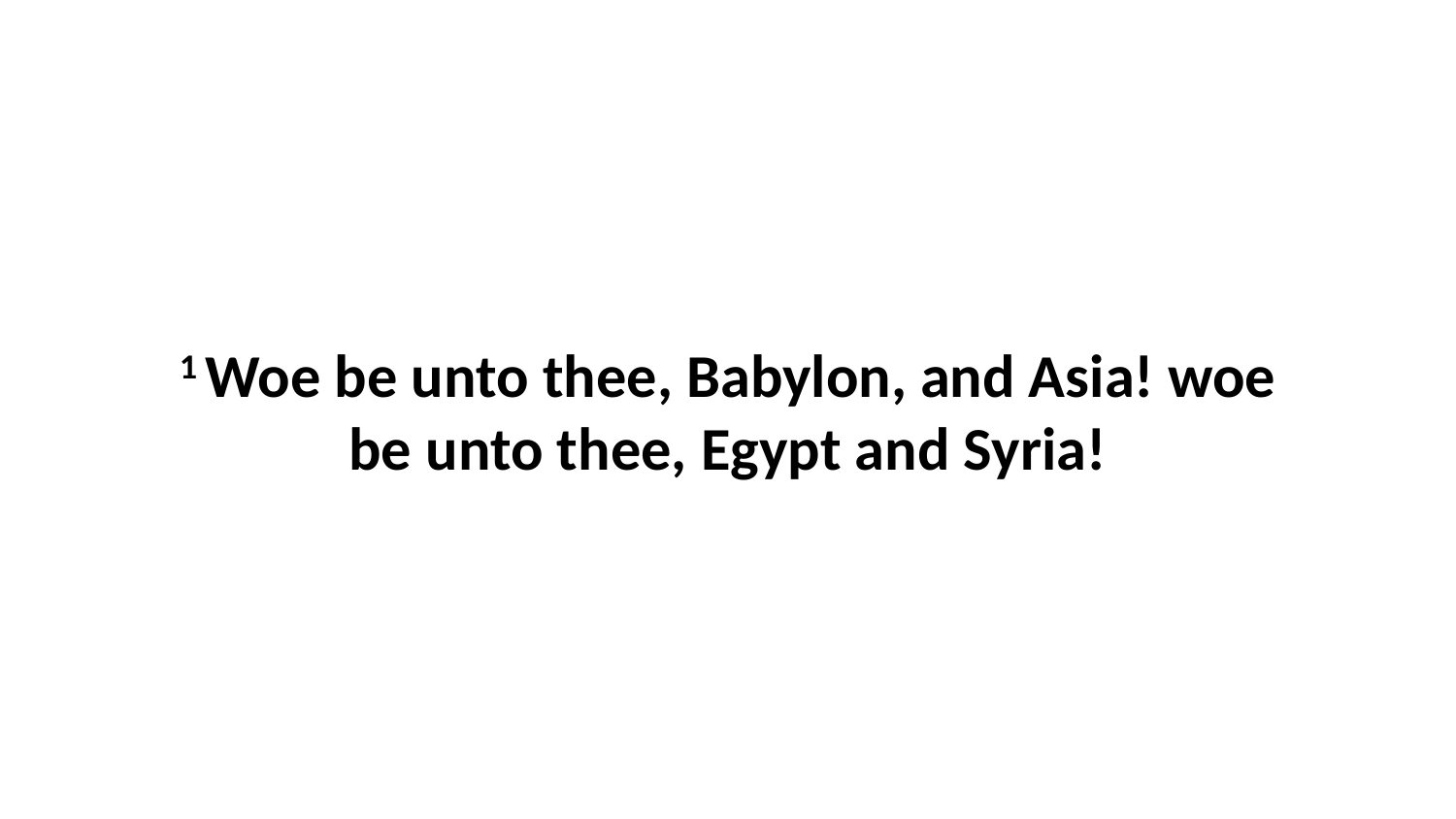

1 Woe be unto thee, Babylon, and Asia! woe be unto thee, Egypt and Syria!